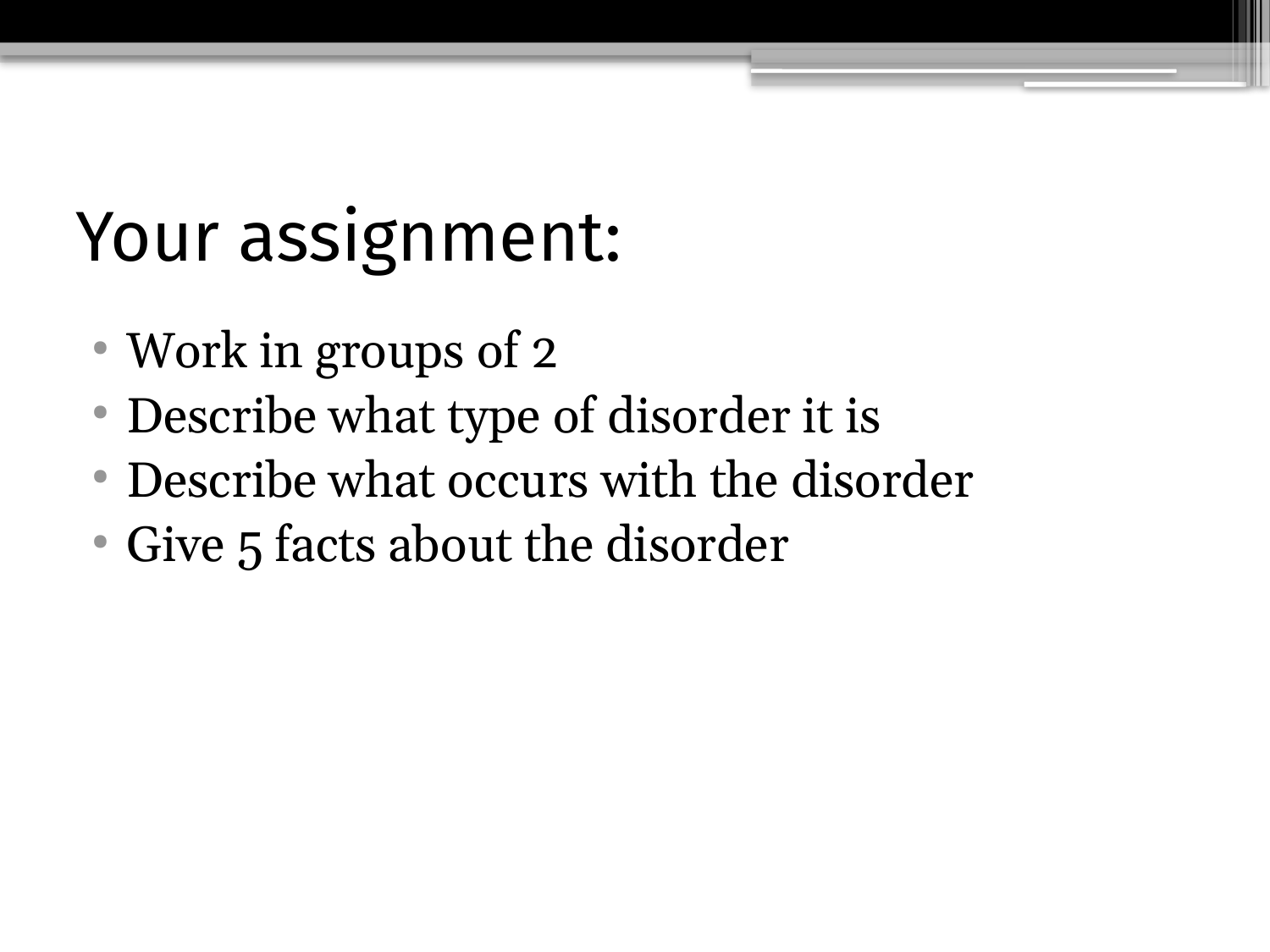

# Your assignment:
Work in groups of 2
Describe what type of disorder it is
Describe what occurs with the disorder
Give 5 facts about the disorder